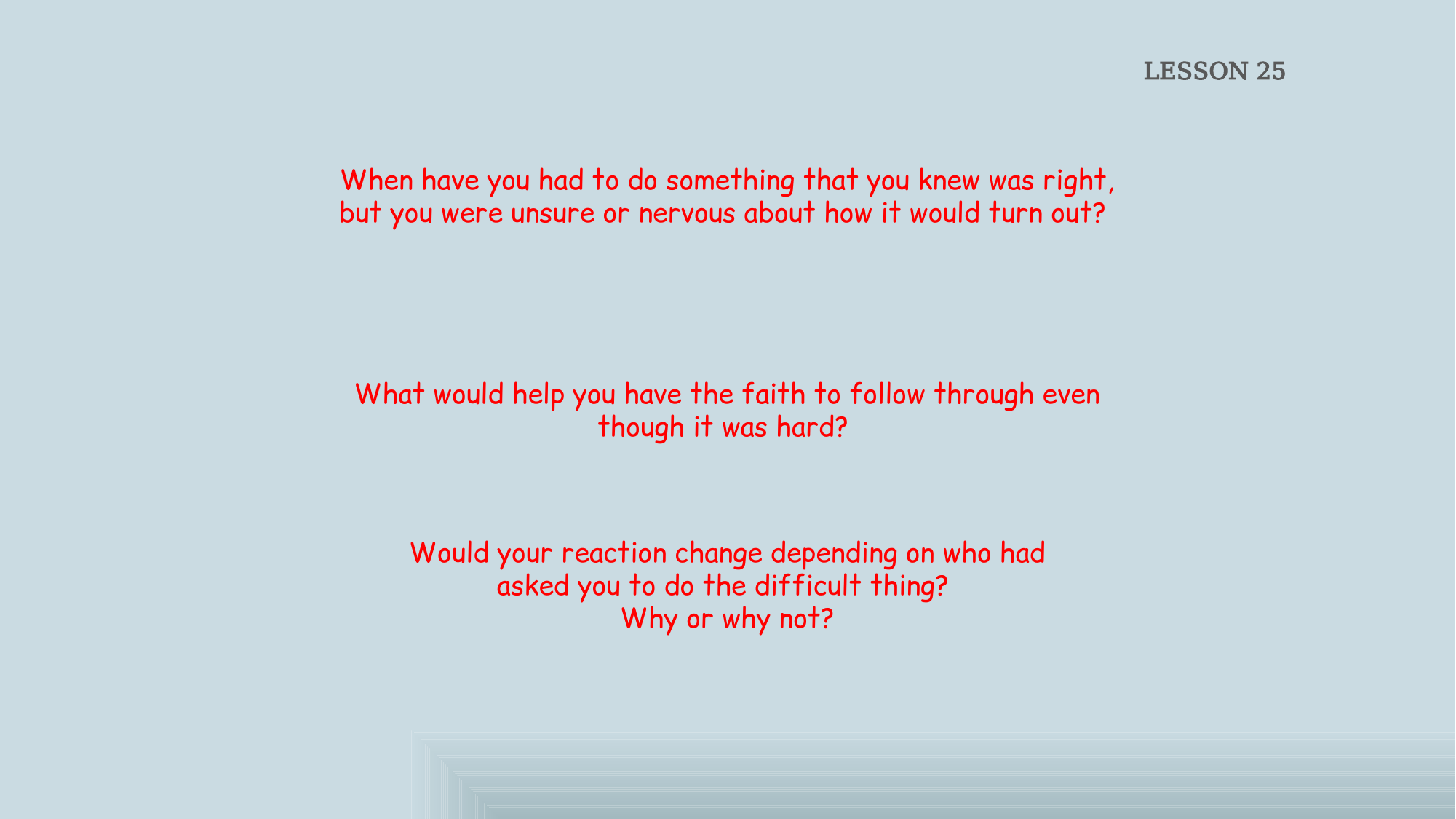

LESSON 25
When have you had to do something that you knew was right, but you were unsure or nervous about how it would turn out?
What would help you have the faith to follow through even though it was hard?
Would your reaction change depending on who had asked you to do the difficult thing?
Why or why not?